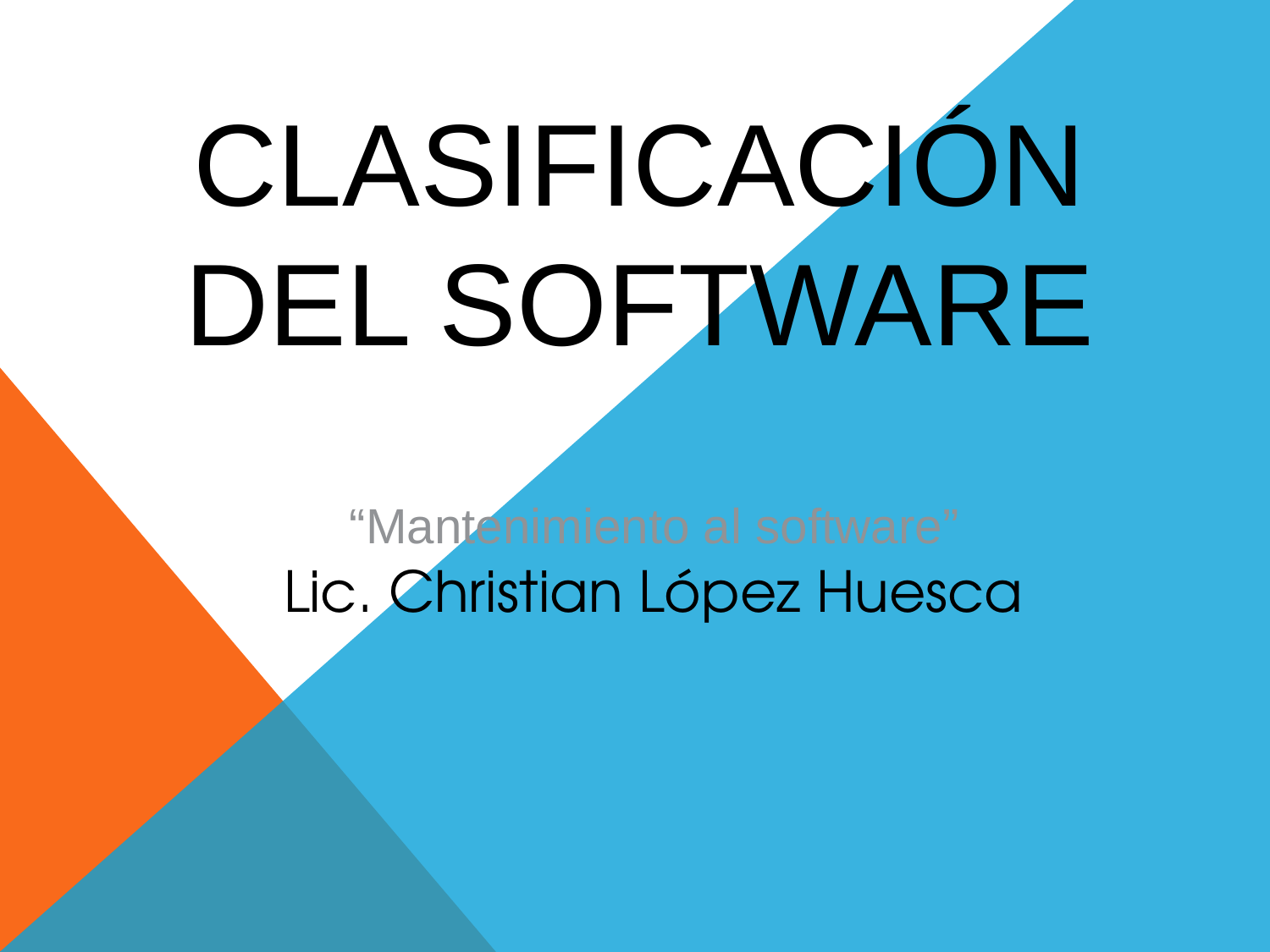

# CLASIFICACIÓN DEL SOFTWARE
“Mantenimiento al software”
Lic. Christian López Huesca